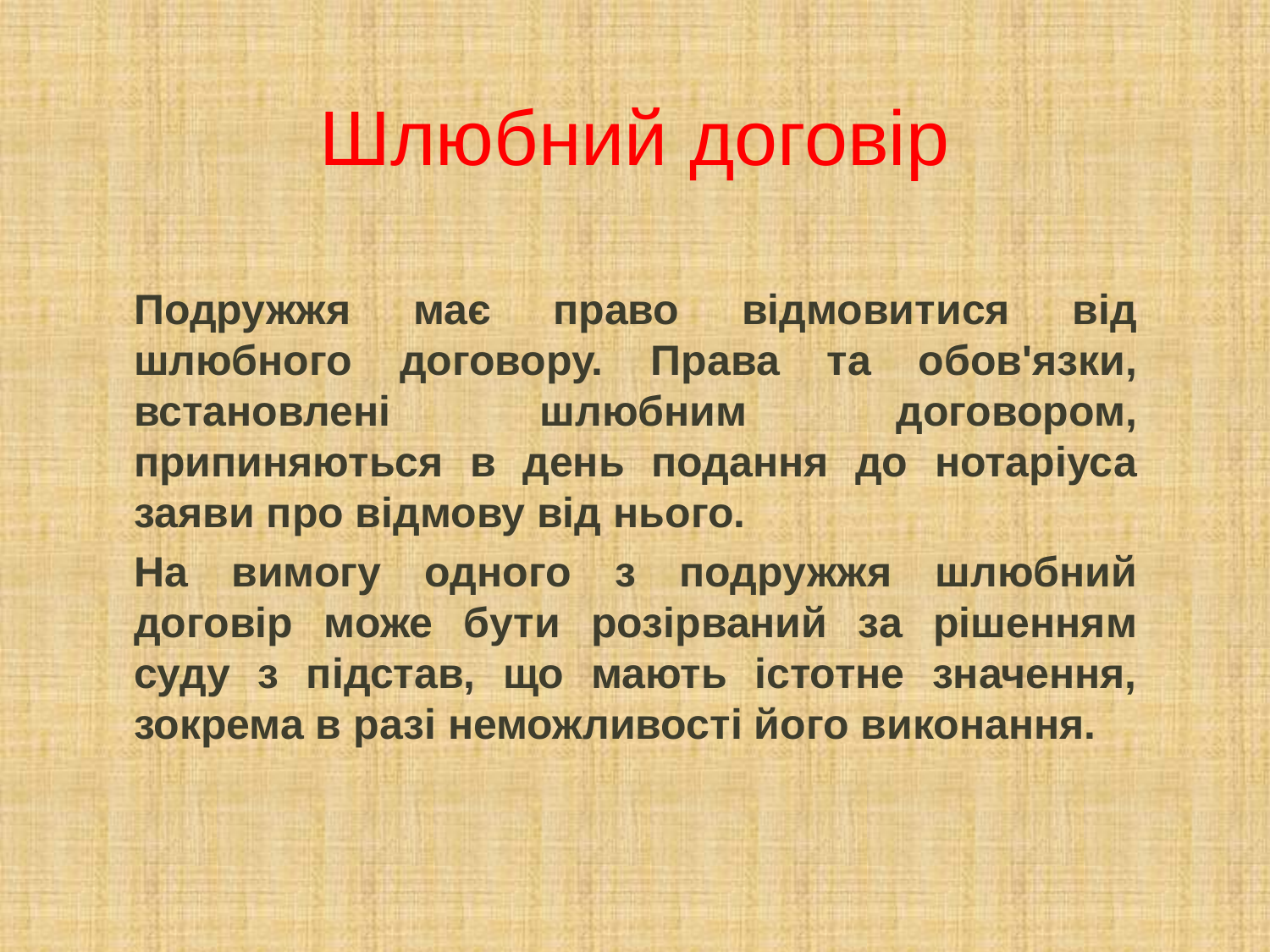

# Шлюбний договір
Подружжя має право відмовитися від шлюбного договору. Права та обов'язки, встановлені шлюбним договором, припиняються в день подання до нотаріуса заяви про відмову від нього.
На вимогу одного з подружжя шлюбний договір може бути розірваний за рішенням суду з підстав, що мають істотне значення, зокрема в разі неможливості його виконання.